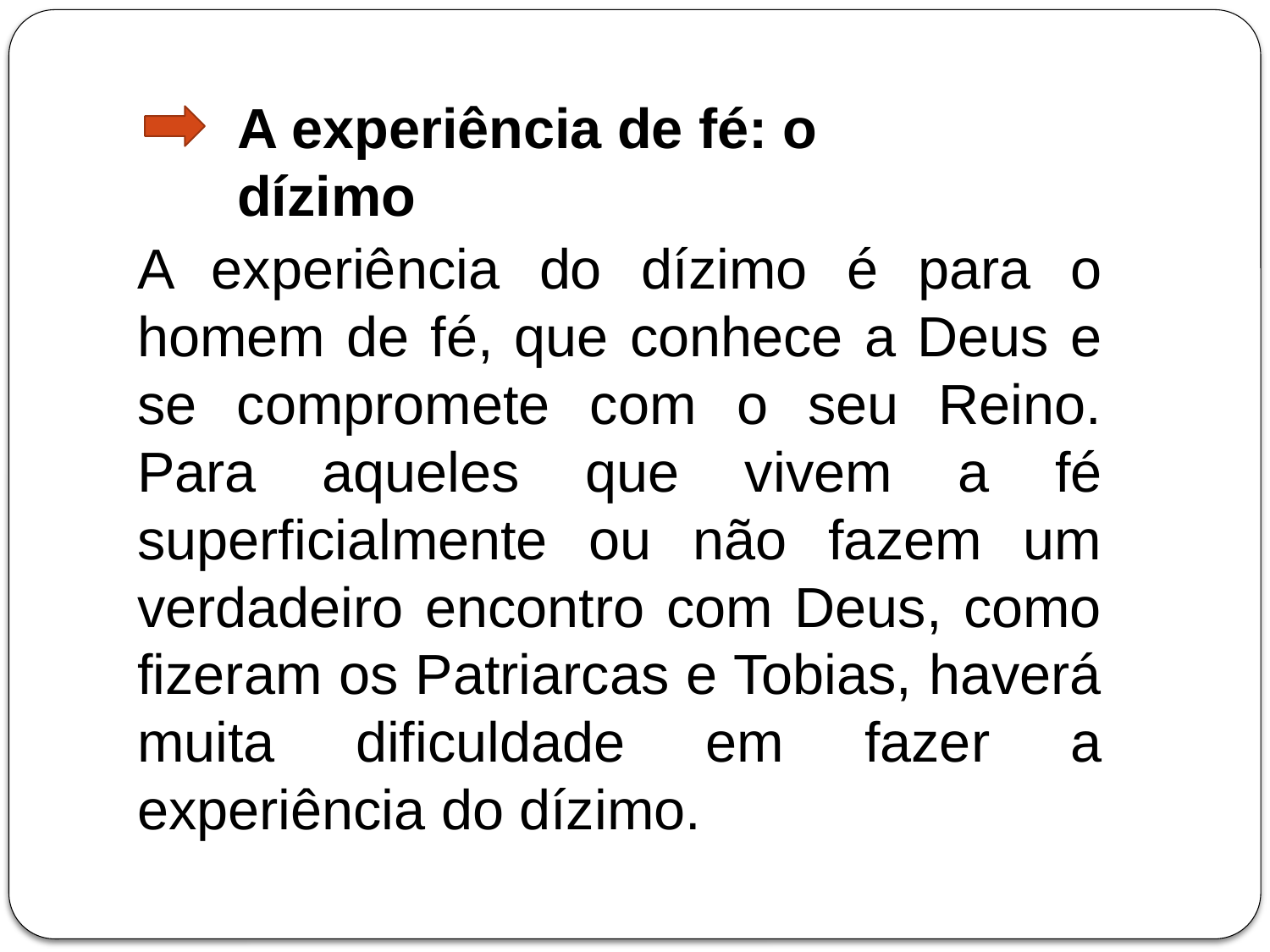

A experiência de fé: o dízimo

A experiência do dízimo é para o homem de fé, que conhece a Deus e se compromete com o seu Reino. Para aqueles que vivem a fé superficialmente ou não fazem um verdadeiro encontro com Deus, como fizeram os Patriarcas e Tobias, haverá muita dificuldade em fazer a experiência do dízimo.